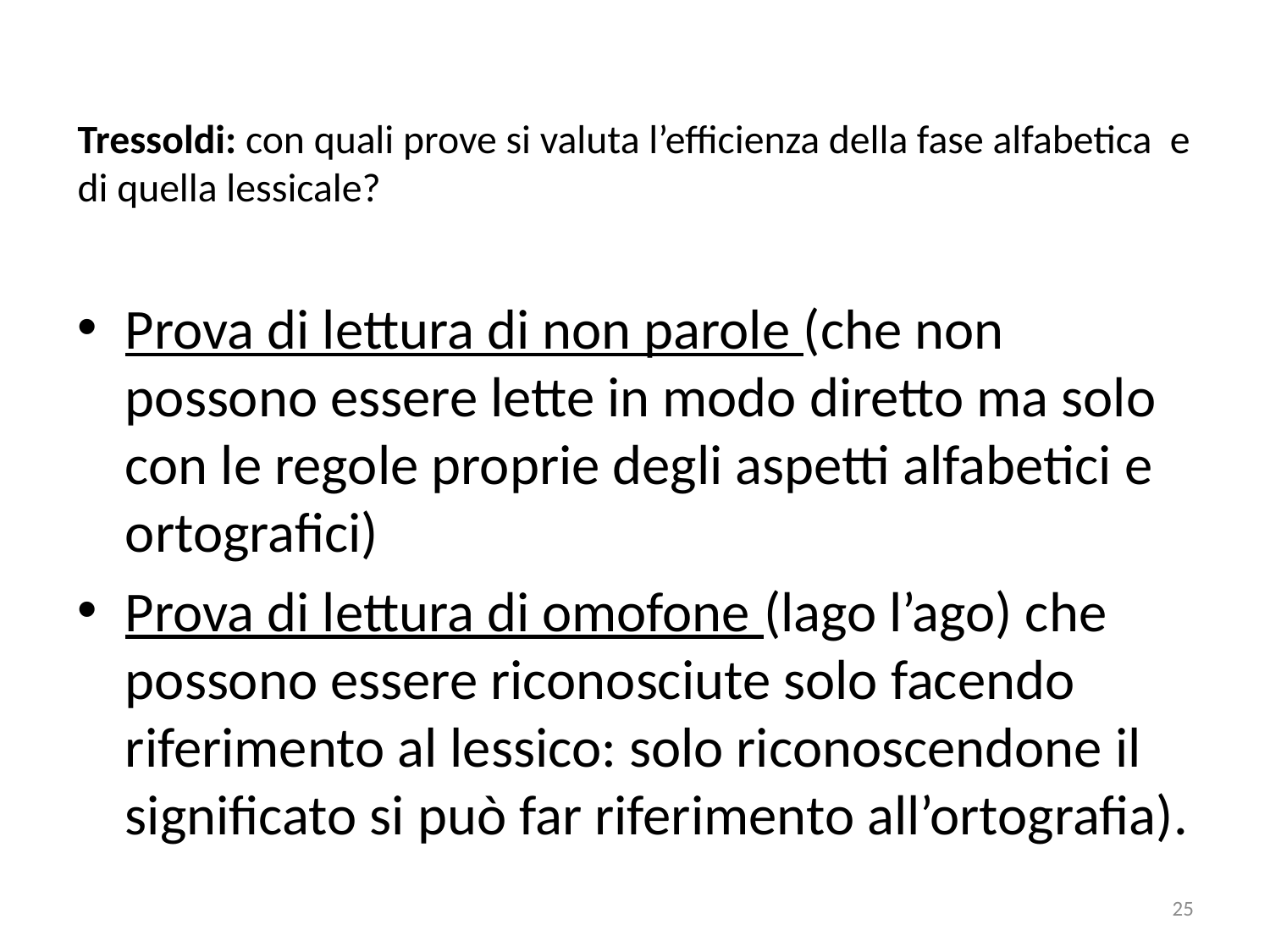

# Tressoldi: con quali prove si valuta l’efficienza della fase alfabetica  e di quella lessicale?
Prova di lettura di non parole (che non possono essere lette in modo diretto ma solo con le regole proprie degli aspetti alfabetici e ortografici)
Prova di lettura di omofone (lago l’ago) che possono essere riconosciute solo facendo riferimento al lessico: solo riconoscendone il significato si può far riferimento all’ortografia).

25